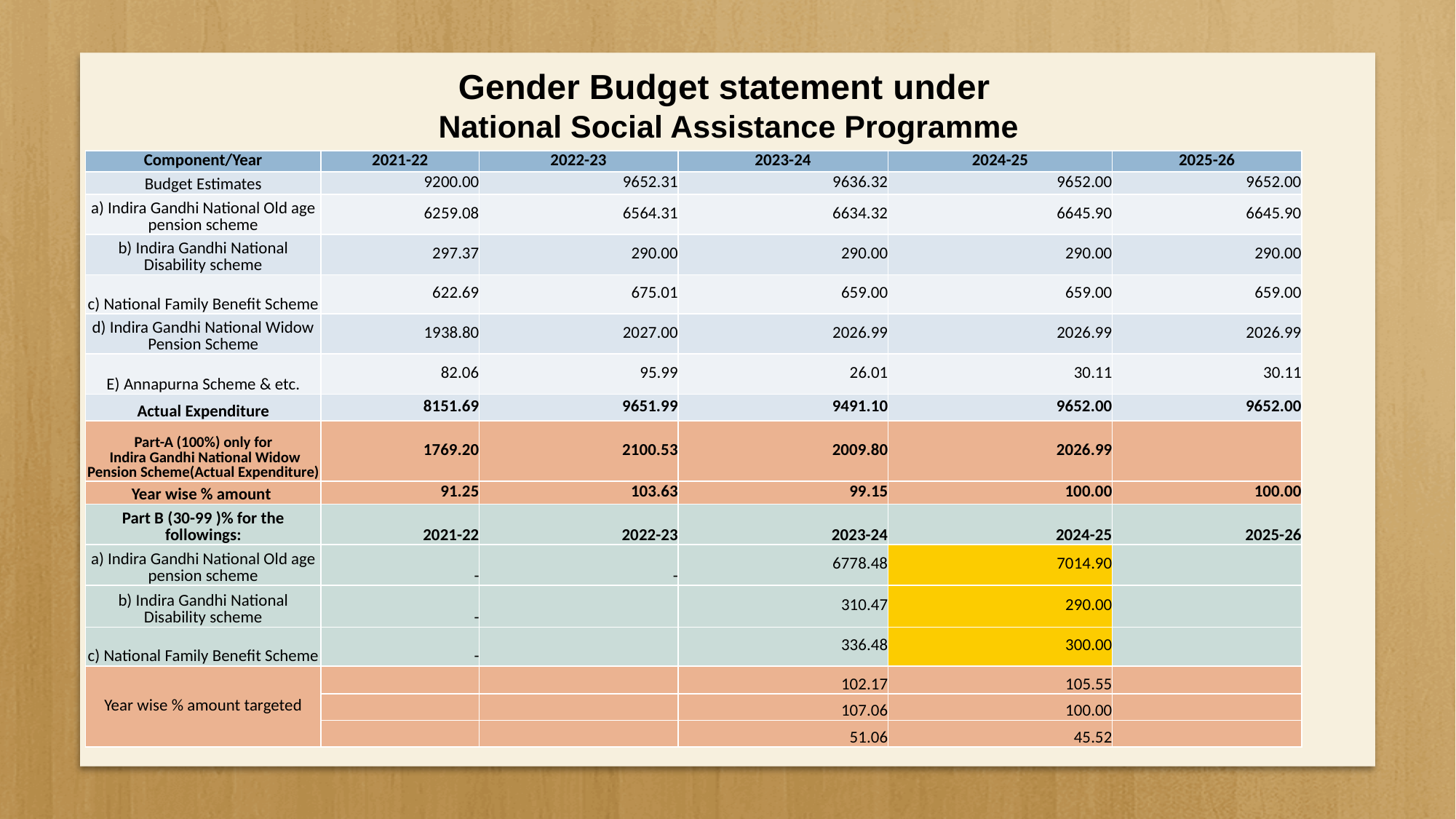

# Gender Budget statement under National Social Assistance Programme
| Component/Year | 2021-22 | 2022-23 | 2023-24 | 2024-25 | 2025-26 |
| --- | --- | --- | --- | --- | --- |
| Budget Estimates | 9200.00 | 9652.31 | 9636.32 | 9652.00 | 9652.00 |
| a) Indira Gandhi National Old age pension scheme | 6259.08 | 6564.31 | 6634.32 | 6645.90 | 6645.90 |
| b) Indira Gandhi National Disability scheme | 297.37 | 290.00 | 290.00 | 290.00 | 290.00 |
| c) National Family Benefit Scheme | 622.69 | 675.01 | 659.00 | 659.00 | 659.00 |
| d) Indira Gandhi National Widow Pension Scheme | 1938.80 | 2027.00 | 2026.99 | 2026.99 | 2026.99 |
| E) Annapurna Scheme & etc. | 82.06 | 95.99 | 26.01 | 30.11 | 30.11 |
| Actual Expenditure | 8151.69 | 9651.99 | 9491.10 | 9652.00 | 9652.00 |
| Part-A (100%) only for Indira Gandhi National Widow Pension Scheme(Actual Expenditure) | 1769.20 | 2100.53 | 2009.80 | 2026.99 |  |
| Year wise % amount | 91.25 | 103.63 | 99.15 | 100.00 | 100.00 |
| Part B (30-99 )% for the followings: | 2021-22 | 2022-23 | 2023-24 | 2024-25 | 2025-26 |
| a) Indira Gandhi National Old age pension scheme | - | - | 6778.48 | 7014.90 |  |
| b) Indira Gandhi National Disability scheme | - |  | 310.47 | 290.00 |  |
| c) National Family Benefit Scheme | - |  | 336.48 | 300.00 |  |
| Year wise % amount targeted |  |  | 102.17 | 105.55 |  |
|  |  |  | 107.06 | 100.00 |  |
|  |  |  | 51.06 | 45.52 |  |